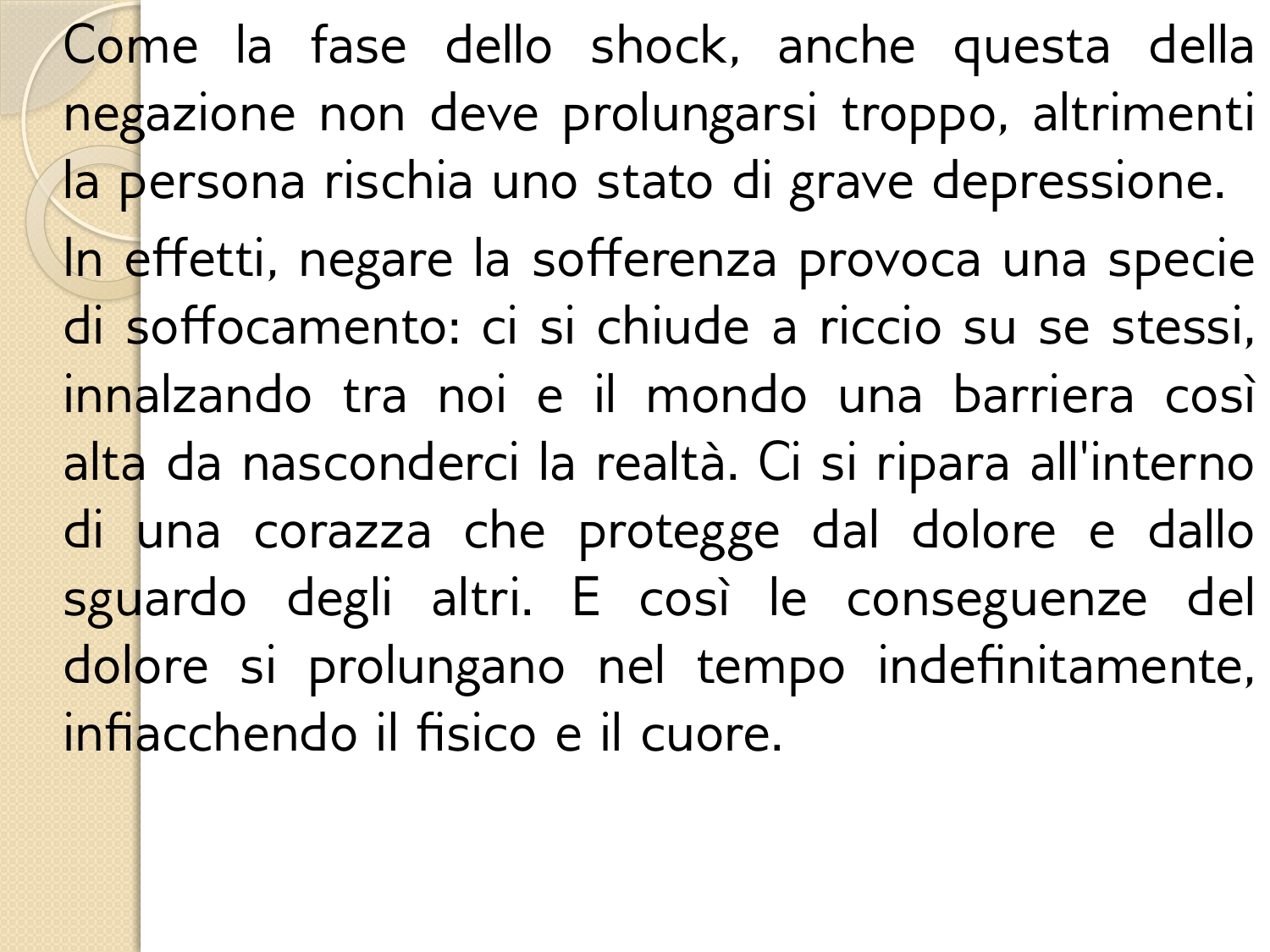

# Come la fase dello shock, anche questa della negazione non deve prolungarsi troppo, altrimenti la persona rischia uno stato di grave depressione.
In effetti, negare la sofferenza provoca una specie di soffocamento: ci si chiude a riccio su se stessi, innalzando tra noi e il mondo una barriera così alta da nasconderci la realtà. Ci si ripara all'interno di una corazza che protegge dal dolore e dallo sguardo degli altri. E così le conseguenze del dolore si prolungano nel tempo indefinitamente, infiacchendo il fisico e il cuore.